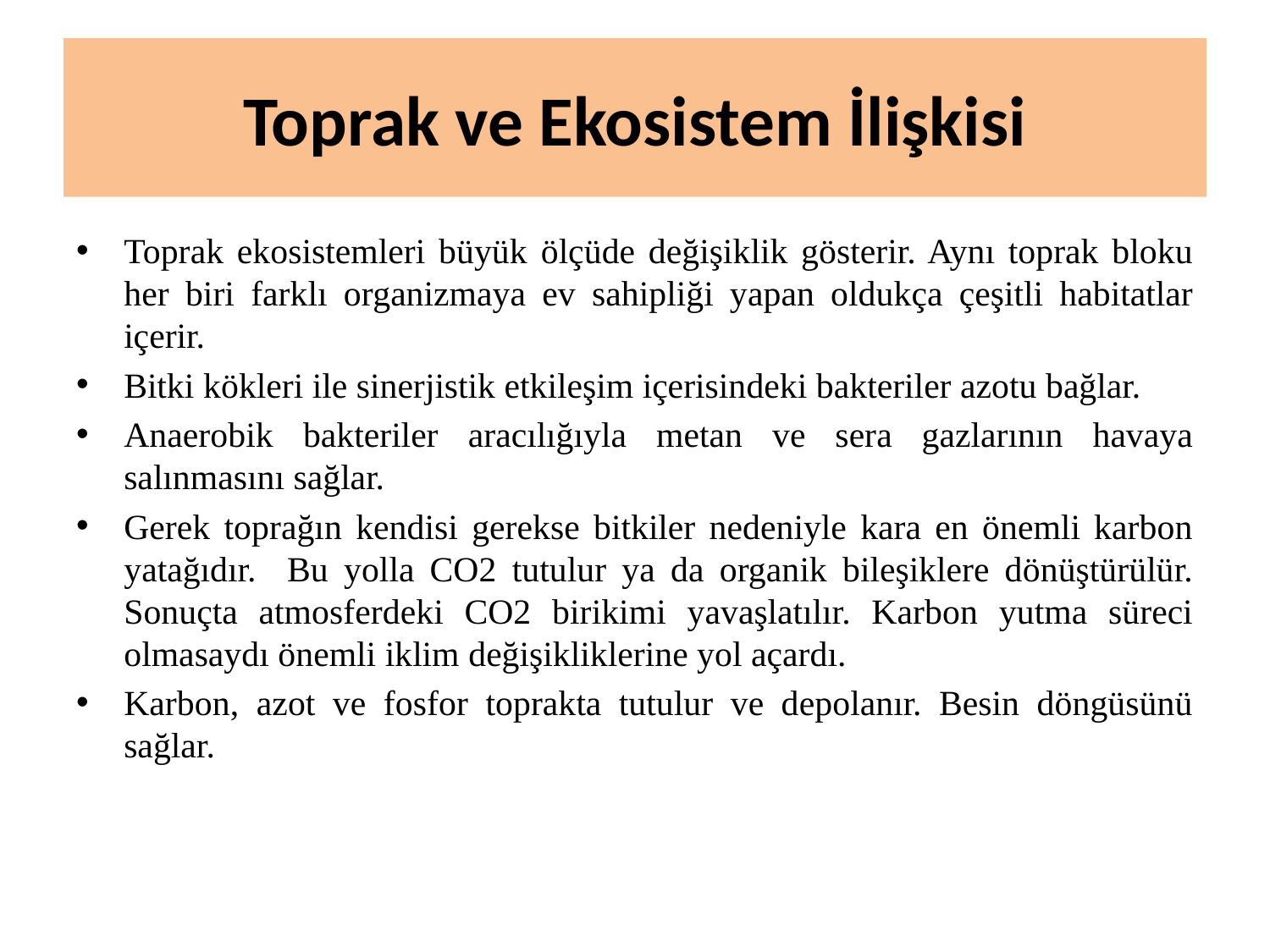

# Toprak ve Ekosistem İlişkisi
Toprak ekosistemleri büyük ölçüde değişiklik gösterir. Aynı toprak bloku her biri farklı organizmaya ev sahipliği yapan oldukça çeşitli habitatlar içerir.
Bitki kökleri ile sinerjistik etkileşim içerisindeki bakteriler azotu bağlar.
Anaerobik bakteriler aracılığıyla metan ve sera gazlarının havaya salınmasını sağlar.
Gerek toprağın kendisi gerekse bitkiler nedeniyle kara en önemli karbon yatağıdır.  Bu yolla CO2 tutulur ya da organik bileşiklere dönüştürülür. Sonuçta atmosferdeki CO2 birikimi yavaşlatılır. Karbon yutma süreci olmasaydı önemli iklim değişikliklerine yol açardı.
Karbon, azot ve fosfor toprakta tutulur ve depolanır. Besin döngüsünü sağlar.